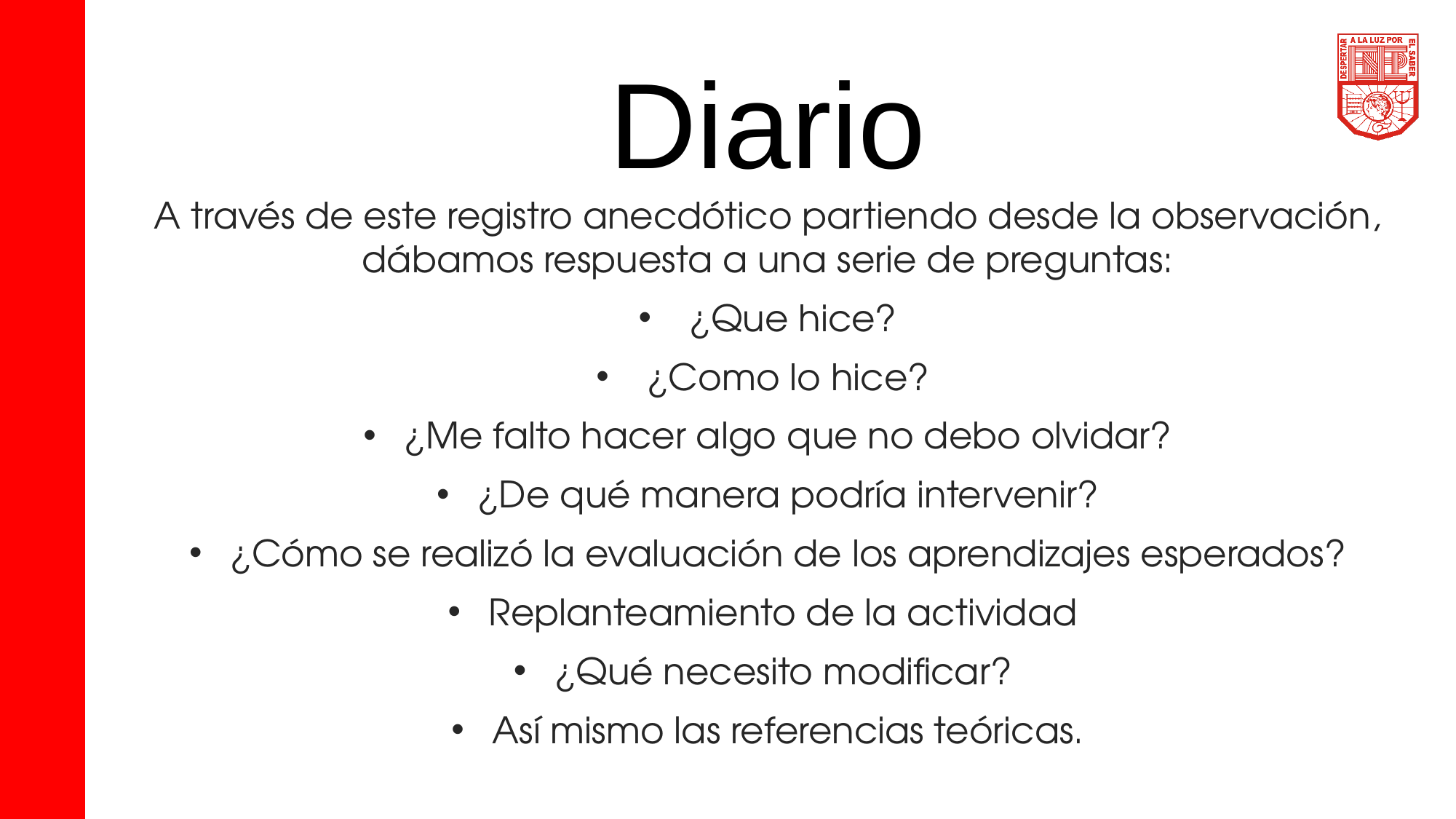

# Diario
A través de este registro anecdótico partiendo desde la observación, dábamos respuesta a una serie de preguntas:
 ¿Que hice?
 ¿Como lo hice?
¿Me falto hacer algo que no debo olvidar?
¿De qué manera podría intervenir?
¿Cómo se realizó la evaluación de los aprendizajes esperados?
Replanteamiento de la actividad
¿Qué necesito modificar?
Así mismo las referencias teóricas.